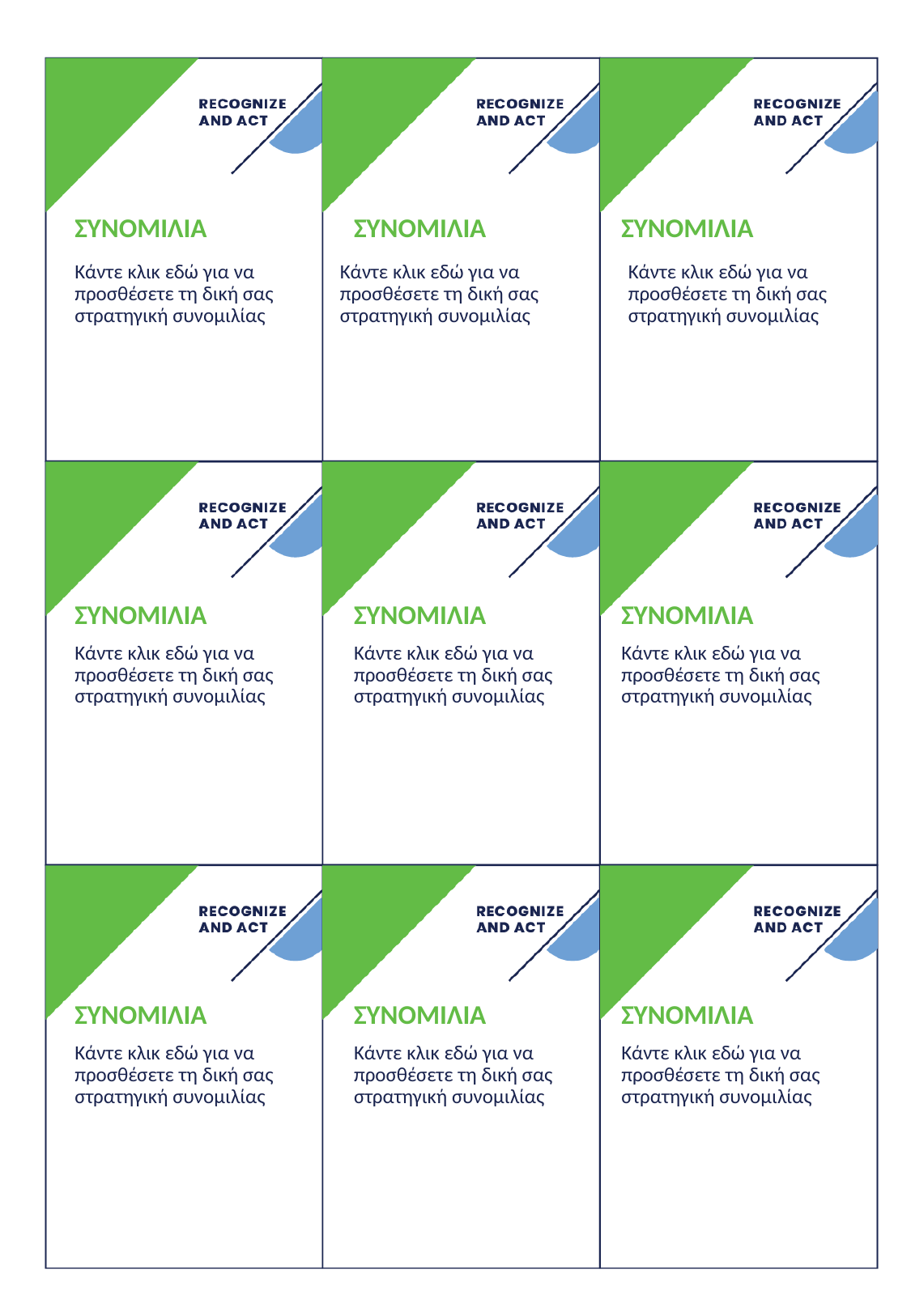

ΣΥΝΟΜΙΛΙΑ
ΣΥΝΟΜΙΛΙΑ
ΣΥΝΟΜΙΛΙΑ
Κάντε κλικ εδώ για να προσθέσετε τη δική σας στρατηγική συνομιλίας
Κάντε κλικ εδώ για να προσθέσετε τη δική σας στρατηγική συνομιλίας
Κάντε κλικ εδώ για να προσθέσετε τη δική σας στρατηγική συνομιλίας
ΣΥΝΟΜΙΛΙΑ
ΣΥΝΟΜΙΛΙΑ
ΣΥΝΟΜΙΛΙΑ
Κάντε κλικ εδώ για να προσθέσετε τη δική σας στρατηγική συνομιλίας
Κάντε κλικ εδώ για να προσθέσετε τη δική σας στρατηγική συνομιλίας
Κάντε κλικ εδώ για να προσθέσετε τη δική σας στρατηγική συνομιλίας
ΣΥΝΟΜΙΛΙΑ
ΣΥΝΟΜΙΛΙΑ
ΣΥΝΟΜΙΛΙΑ
Κάντε κλικ εδώ για να προσθέσετε τη δική σας στρατηγική συνομιλίας
Κάντε κλικ εδώ για να προσθέσετε τη δική σας στρατηγική συνομιλίας
Κάντε κλικ εδώ για να προσθέσετε τη δική σας στρατηγική συνομιλίας